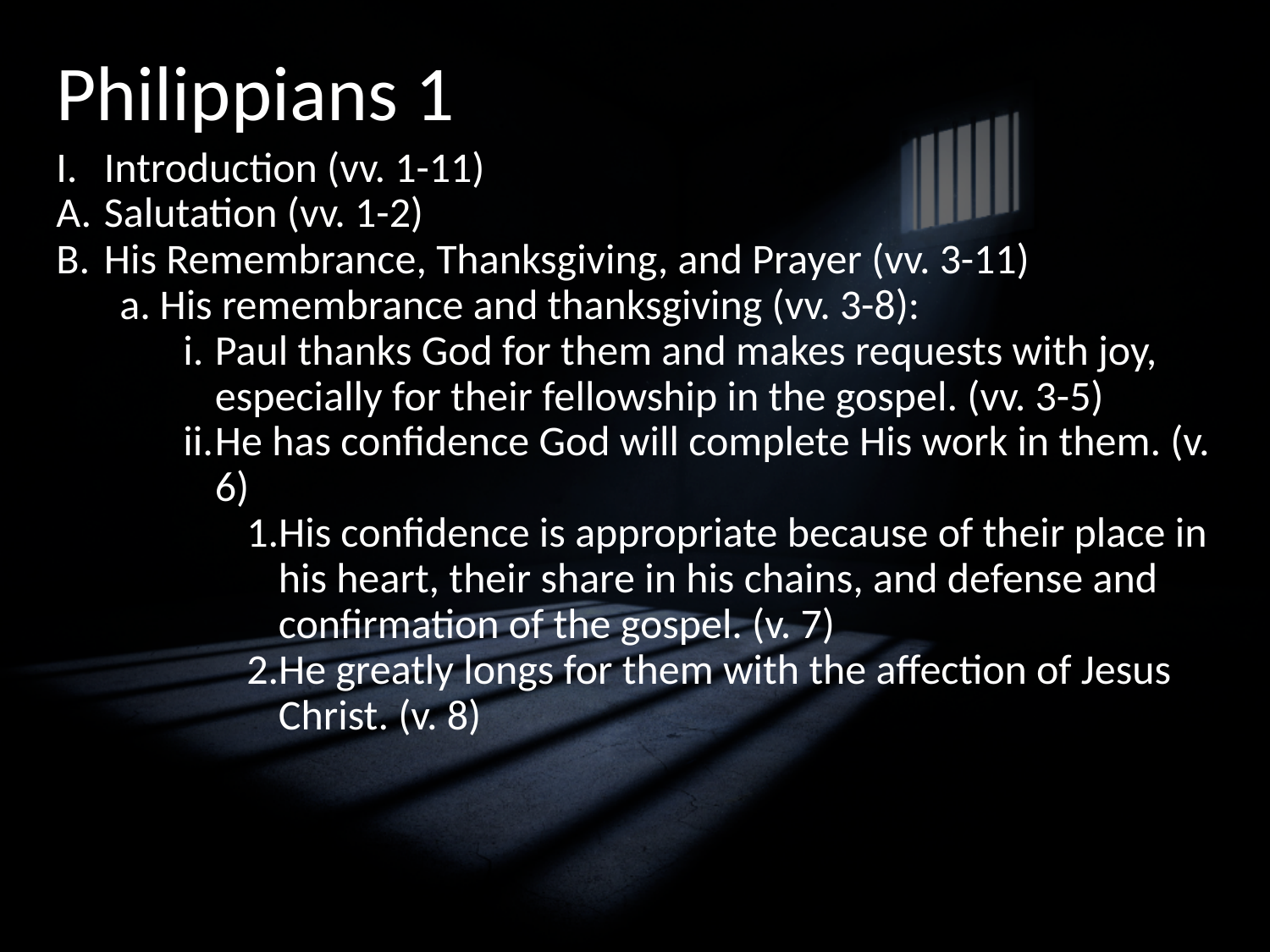

# Philippians 1
Introduction (vv. 1-11)
Salutation (vv. 1-2)
His Remembrance, Thanksgiving, and Prayer (vv. 3-11)
His remembrance and thanksgiving (vv. 3-8):
Paul thanks God for them and makes requests with joy, especially for their fellowship in the gospel. (vv. 3-5)
He has confidence God will complete His work in them. (v. 6)
His confidence is appropriate because of their place in his heart, their share in his chains, and defense and confirmation of the gospel. (v. 7)
He greatly longs for them with the affection of Jesus Christ. (v. 8)